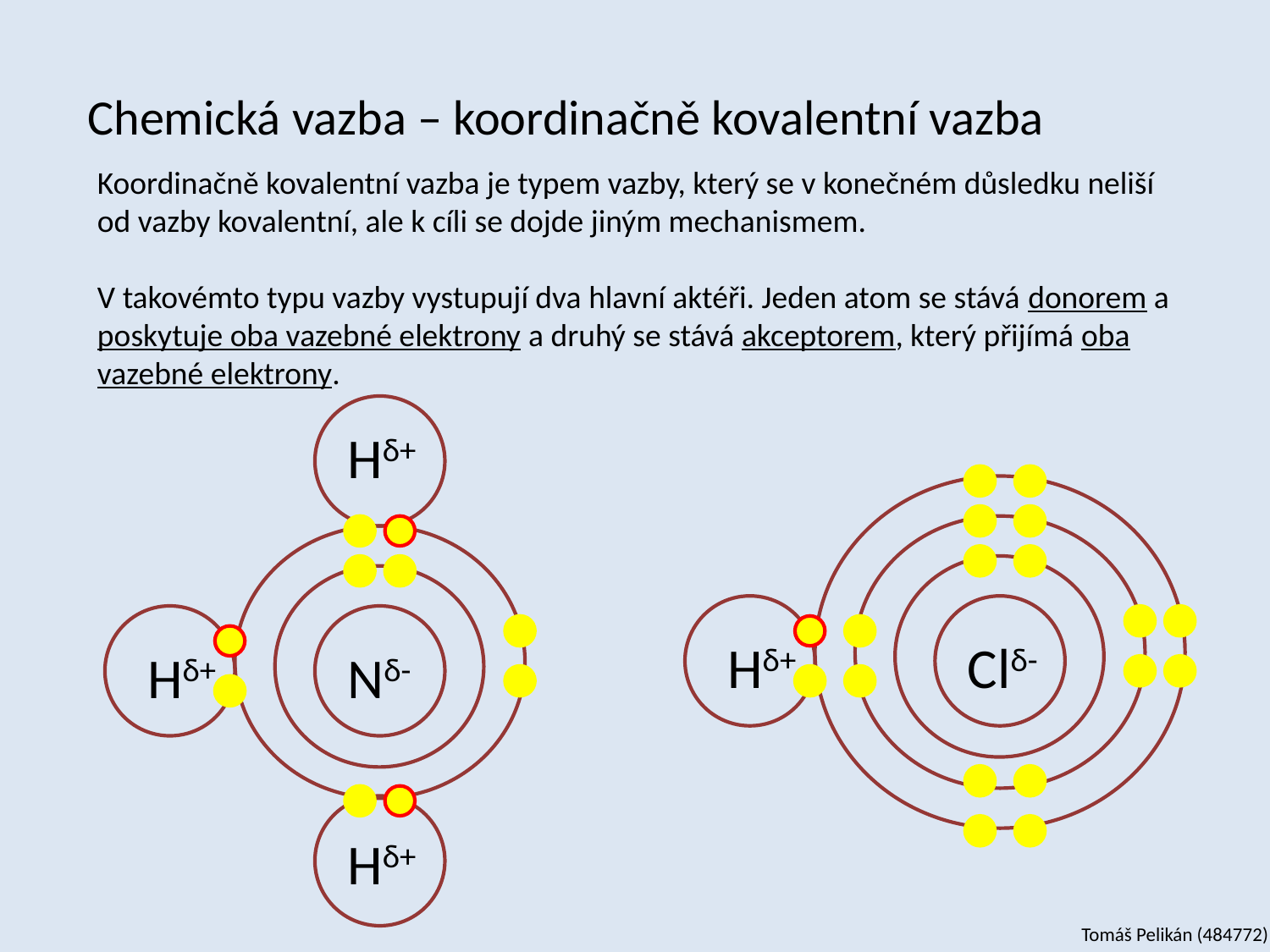

# Chemická vazba – koordinačně kovalentní vazba
Koordinačně kovalentní vazba je typem vazby, který se v konečném důsledku neliší od vazby kovalentní, ale k cíli se dojde jiným mechanismem.

V takovémto typu vazby vystupují dva hlavní aktéři. Jeden atom se stává donorem a poskytuje oba vazebné elektrony a druhý se stává akceptorem, který přijímá oba vazebné elektrony.

Hδ+

Hδ+
Clδ-
Hδ+
Nδ-

Hδ+
Tomáš Pelikán (484772)